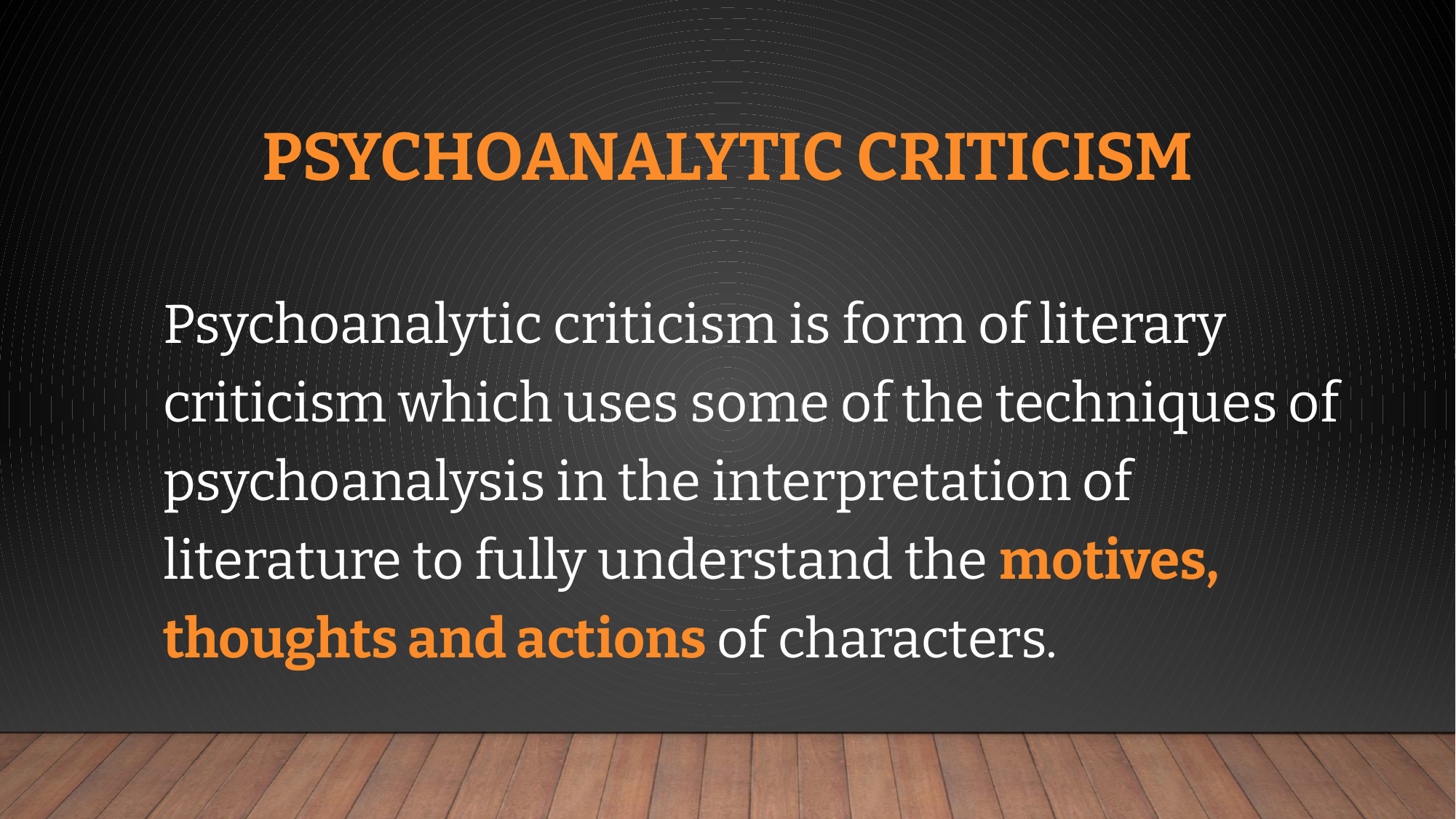

# Psychoanalytic Criticism
Psychoanalytic criticism is form of literary criticism which uses some of the techniques of psychoanalysis in the interpretation of  literature to fully understand the motives, thoughts and actions of characters.